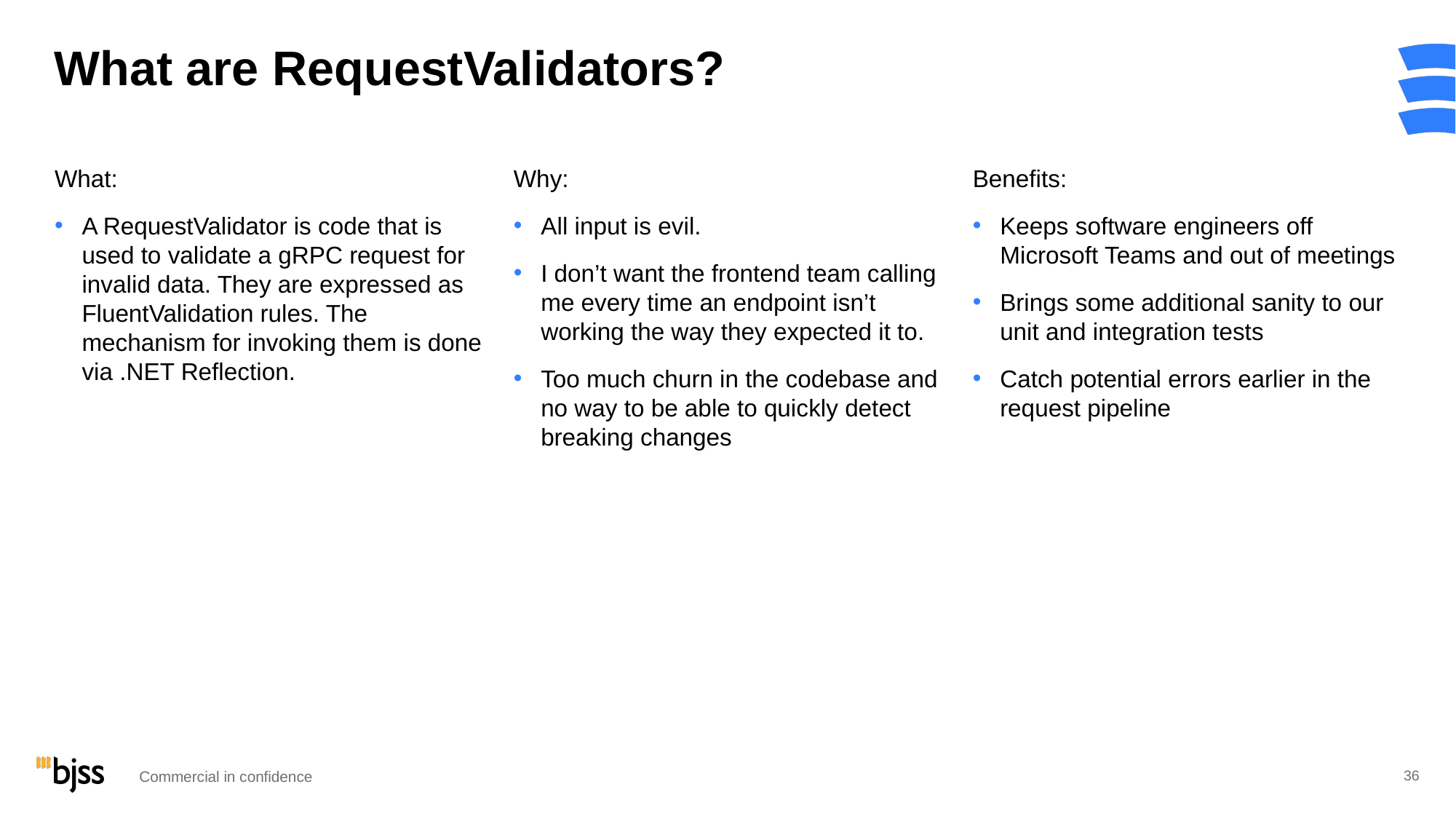

# What are RequestValidators?
What:
A RequestValidator is code that is used to validate a gRPC request for invalid data. They are expressed as FluentValidation rules. The mechanism for invoking them is done via .NET Reflection.
Why:
All input is evil.
I don’t want the frontend team calling me every time an endpoint isn’t working the way they expected it to.
Too much churn in the codebase and no way to be able to quickly detect breaking changes

Benefits:
Keeps software engineers off Microsoft Teams and out of meetings
Brings some additional sanity to our unit and integration tests
Catch potential errors earlier in the request pipeline